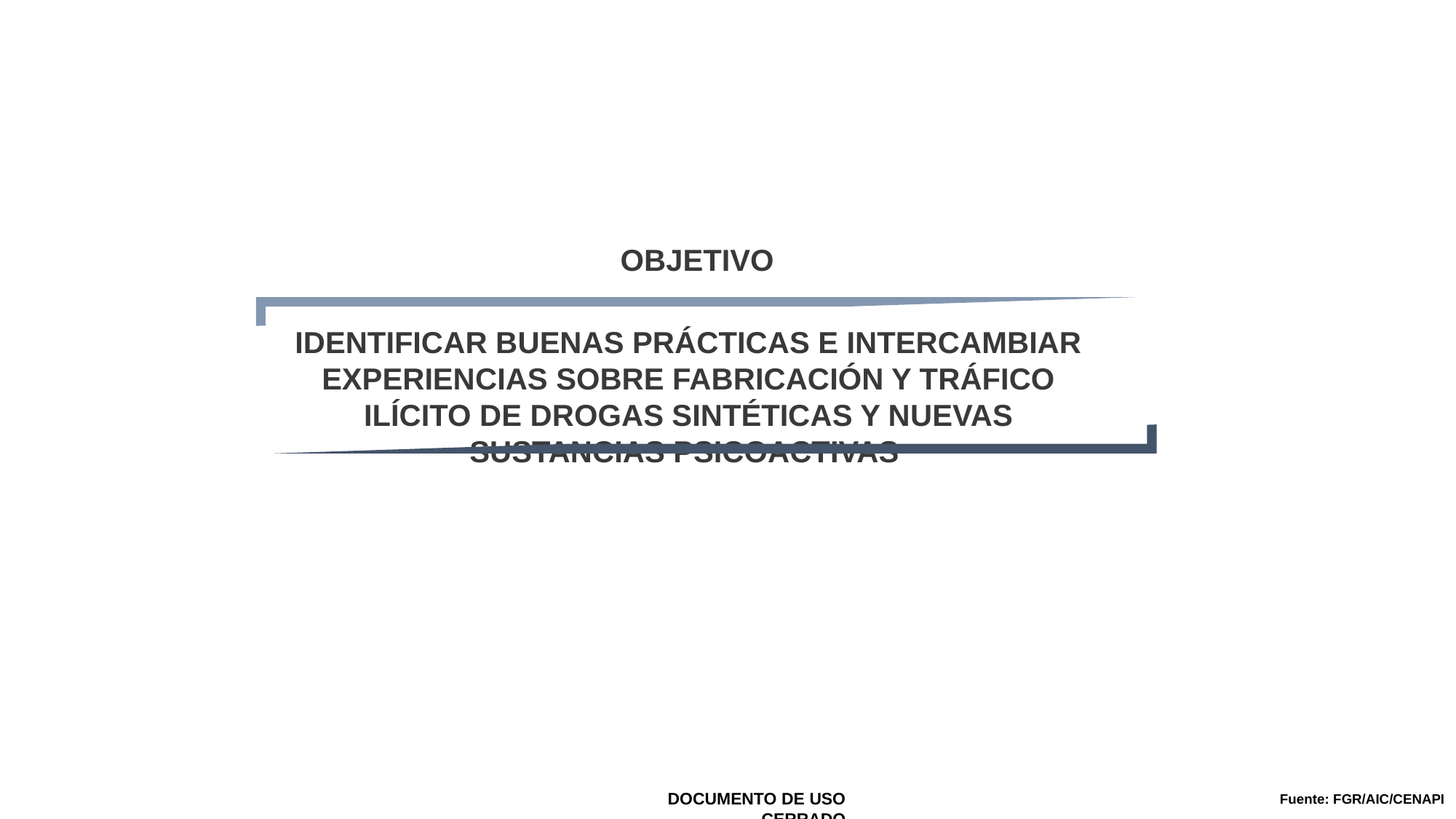

OBJETIVO

identificar buenas prácticas e intercambiar experiencias sobre fabricación y tráfico ilícito de drogas sintéticas y nuevas sustancias psicoactivas

DOCUMENTO DE USO CERRADO
Fuente: FGR/AIC/CENAPI